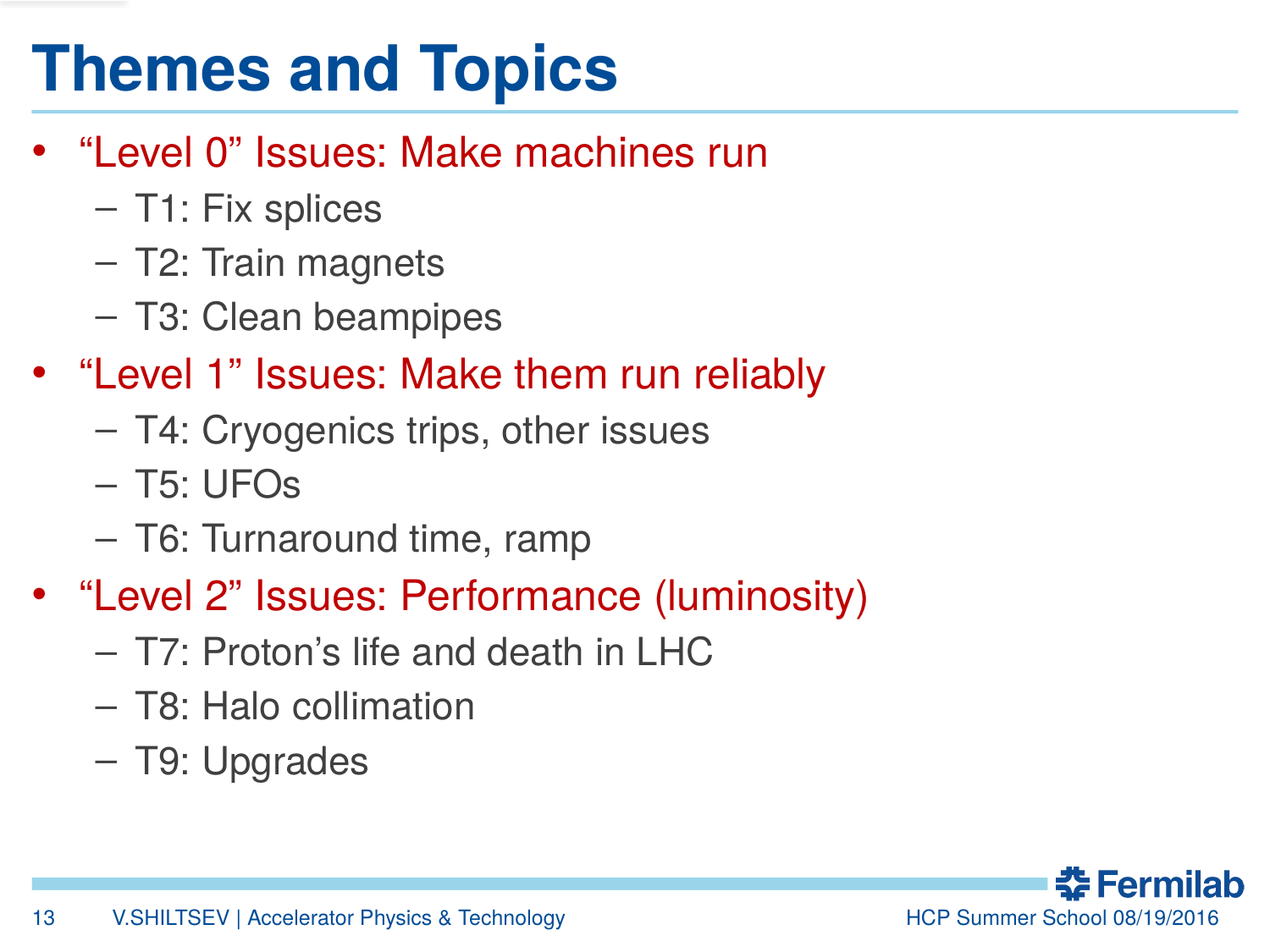

# Themes and Topics
“Level 0” Issues: Make machines run
T1: Fix splices
T2: Train magnets
T3: Clean beampipes
“Level 1” Issues: Make them run reliably
T4: Cryogenics trips, other issues
T5: UFOs
T6: Turnaround time, ramp
“Level 2” Issues: Performance (luminosity)
T7: Proton’s life and death in LHC
T8: Halo collimation
T9: Upgrades

13
V.SHILTSEV | Accelerator Physics & Technology
HCP Summer School 08/19/2016